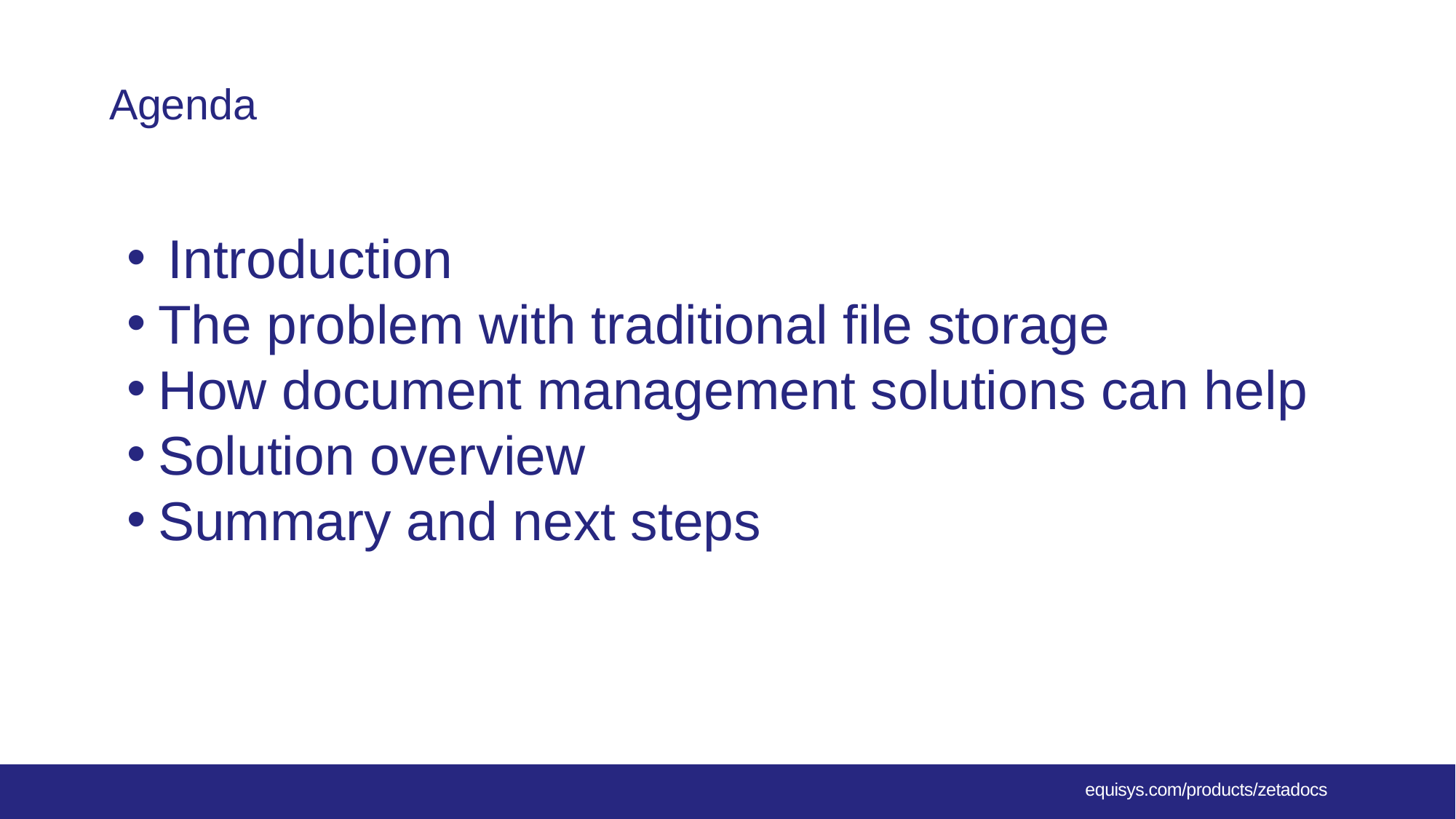

# Agenda
 Introduction
The problem with traditional file storage
How document management solutions can help
Solution overview
Summary and next steps